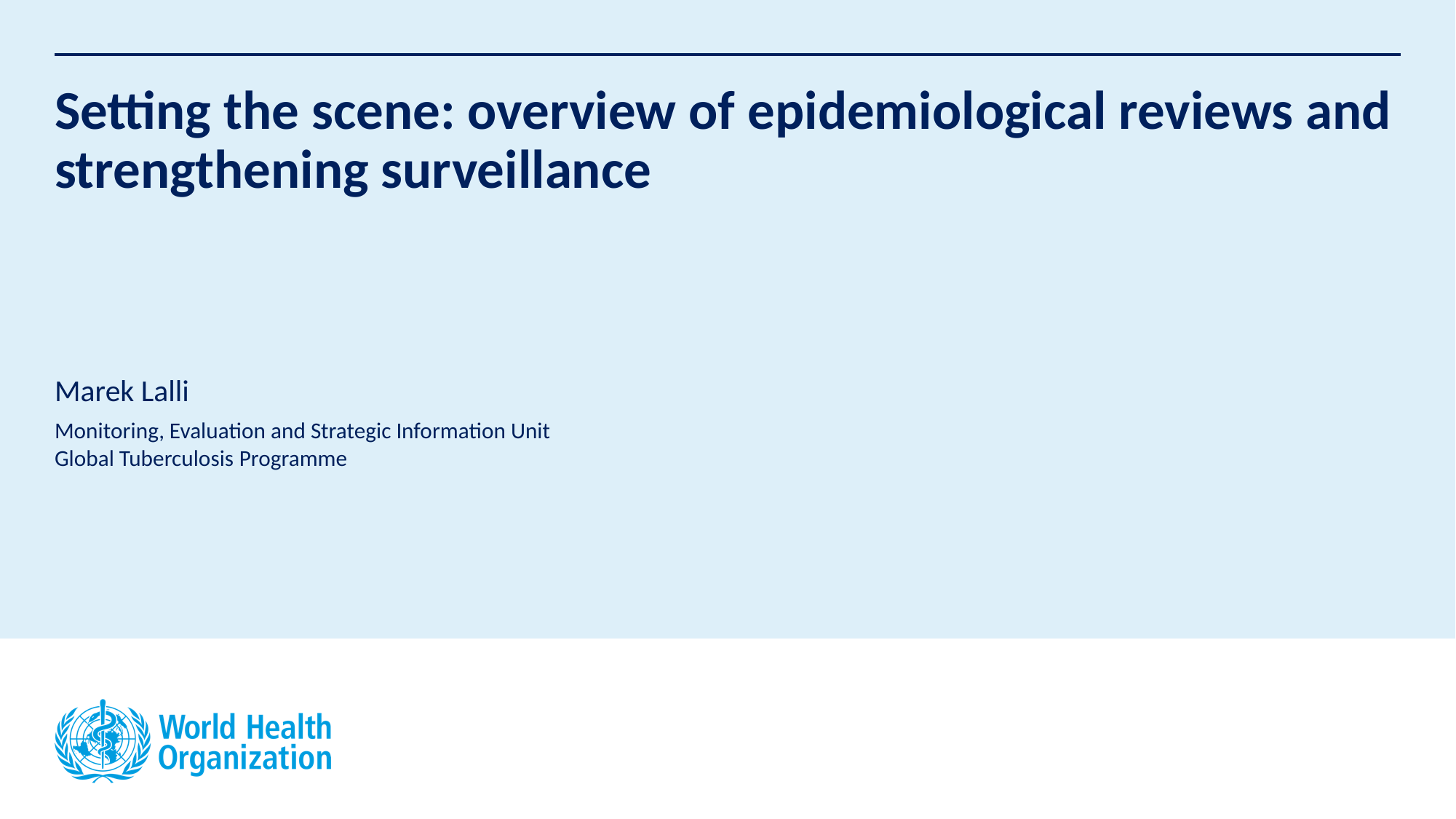

# Setting the scene: overview of epidemiological reviews and strengthening surveillance
Marek Lalli